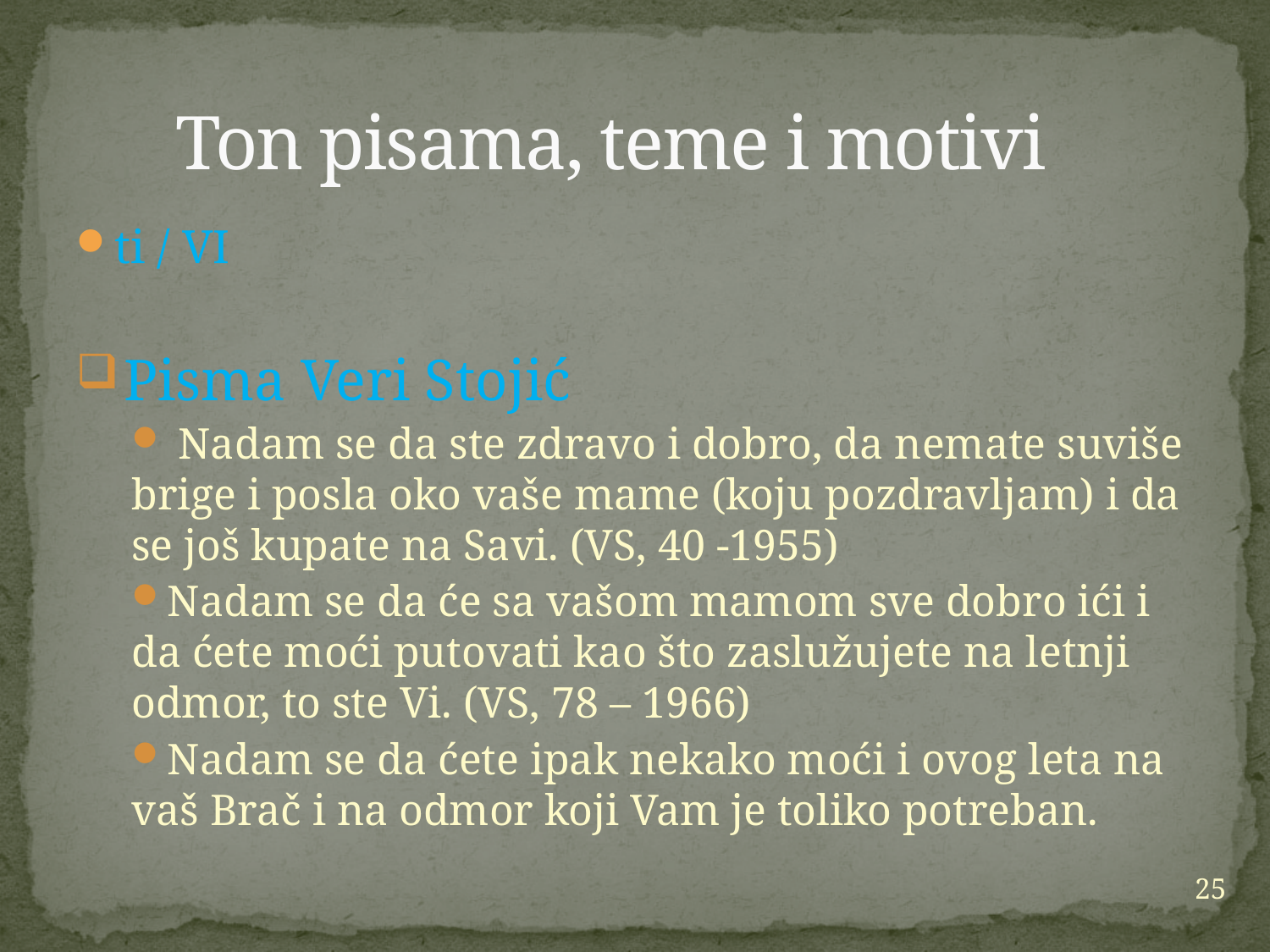

# Ton pisama, teme i motivi
ti / VI

Pisma Veri Stojić
 Nadam se da ste zdravo i dobro, da nemate suviše brige i posla oko vaše mame (koju pozdravljam) i da se još kupate na Savi. (VS, 40 -1955)
Nadam se da će sa vašom mamom sve dobro ići i da ćete moći putovati kao što zaslužujete na letnji odmor, to ste Vi. (VS, 78 – 1966)
Nadam se da ćete ipak nekako moći i ovog leta na vaš Brač i na odmor koji Vam je toliko potreban.
25